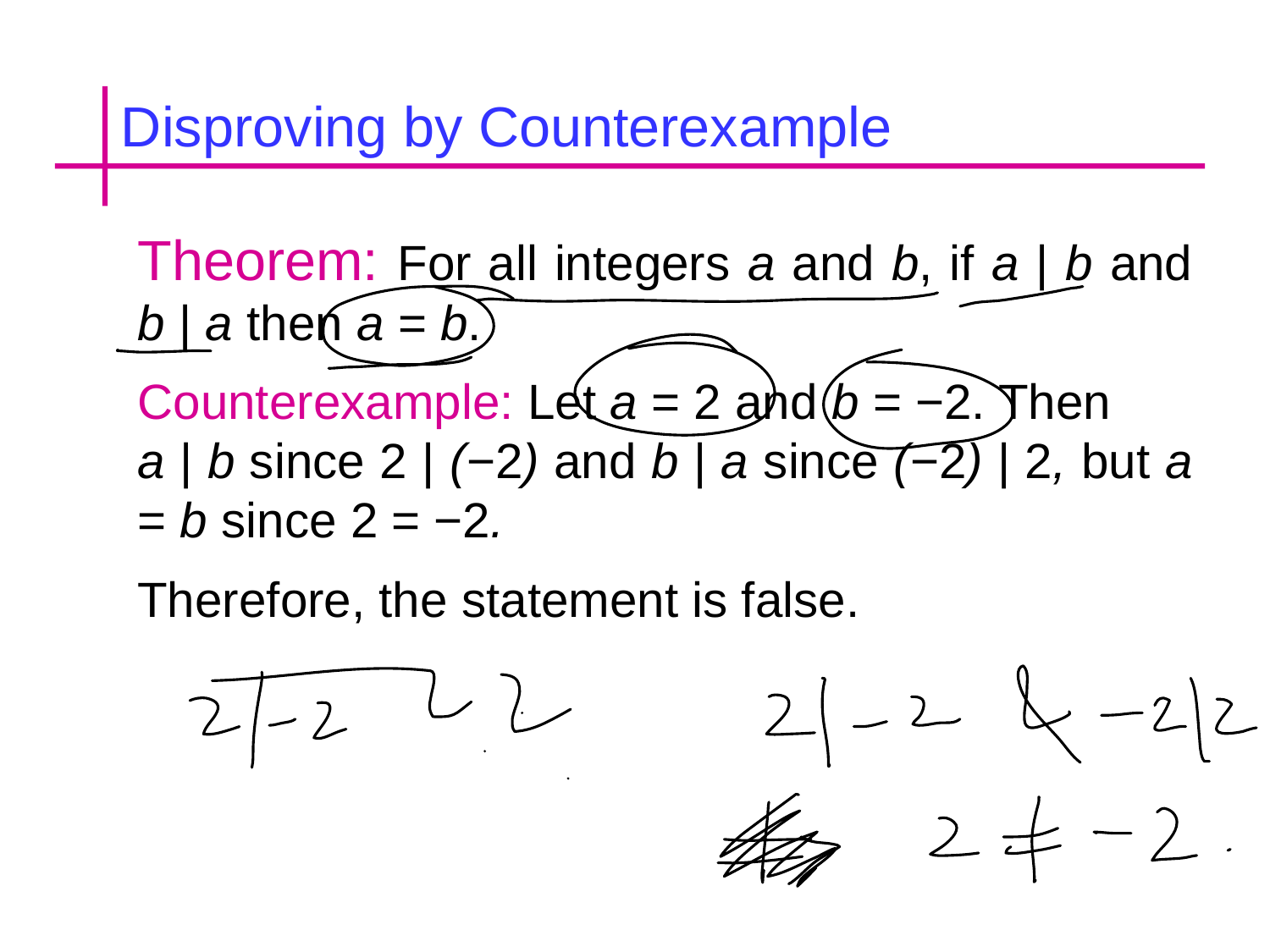

Disproving by Counterexample

Theorem: For all integers a and b, if a | b and b | a then a = b.

Counterexample: Let a = 2 and b = −2. Then
a | b since 2 | (−2) and b | a since (−2) | 2, but a = b since 2 = −2.

Therefore, the statement is false.